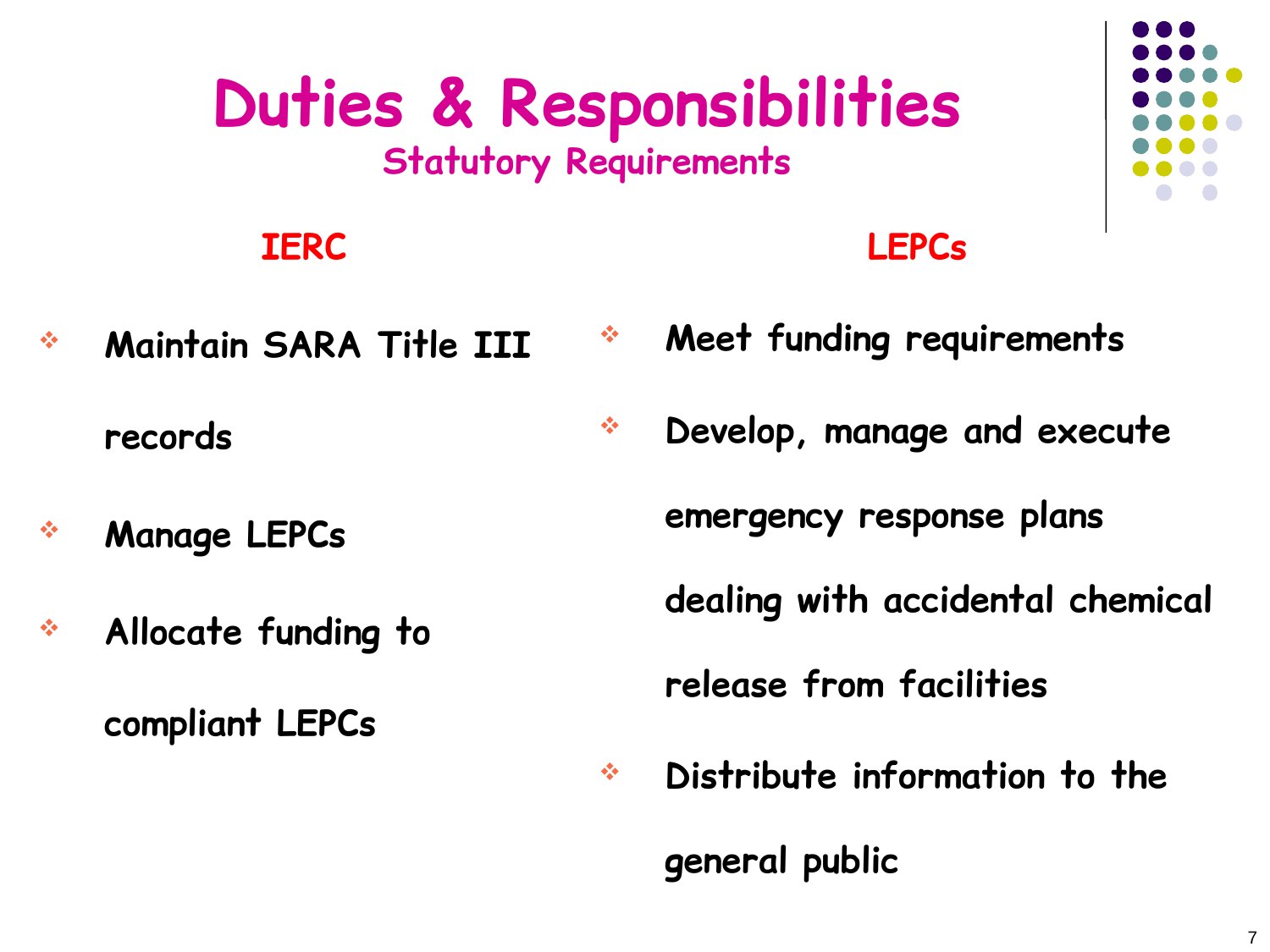

# Duties & Responsibilities Statutory Requirements
IERC
Maintain SARA Title III records
Manage LEPCs
Allocate funding to compliant LEPCs
LEPCs
Meet funding requirements
Develop, manage and execute emergency response plans dealing with accidental chemical release from facilities
Distribute information to the general public
7